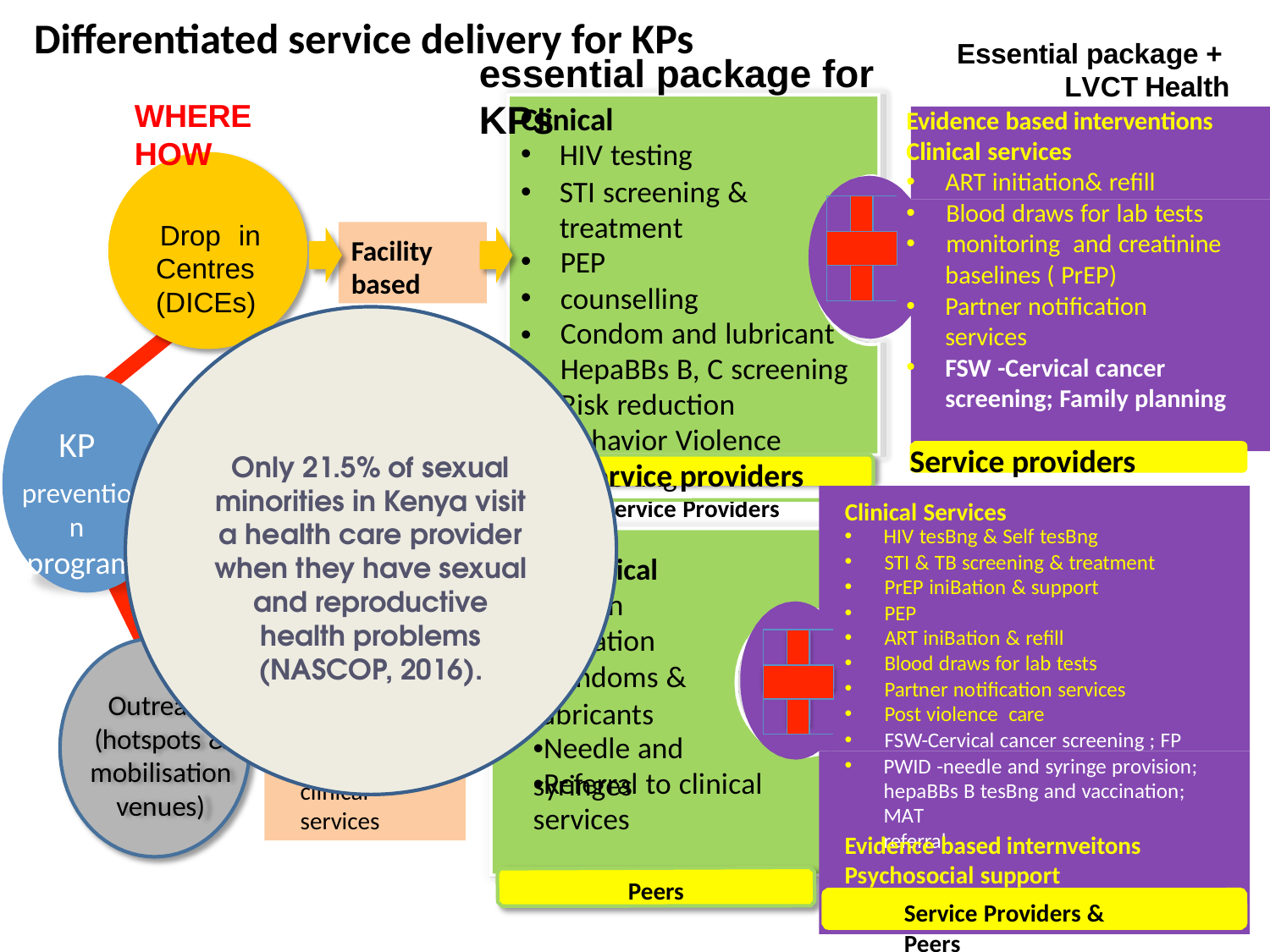

Differentiated service delivery for KPs

Essential package + LVCT Health
essential package for KPs

WHERE	HOW
Clinical
Evidence based interventions Clinical services
ART initiation& reﬁll
Blood draws for lab tests
monitoring  and creatinine
baselines ( PrEP)
Partner notiﬁcation services
FSW -Cervical cancer screening; Family planning
Service providers

HIV testing
STI screening & treatment
PEP
counselling
•
•
•
•

|  |  |  |
| --- | --- | --- |
|  |  |  |
|  |  |  |
Drop in Centres (DICEs)

Facility based

Only 21.5% of sexual minorities in Kenya visit a health care provider when they have sexual and reproductive health problems (NASCOP, 2016).

Condom and lubricant HepaBBs B, C screening Risk reduction behavior Violence screening
Service Providers

KP
prevention
program

Service providers

Clinical Services
HIV tesBng & Self tesBng
STI & TB screening & treatment
PrEP iniBation & support
PEP
ART iniBation & reﬁll
Blood draws for lab tests
Partner notiﬁcation services
Post violence  care
FSW-Cervical cancer screening ; FP
PWID -needle and syringe provision; hepaBBs B tesBng and vaccination; MAT
referral
Evidence based internveitons  Psychosocial support
Service Providers & Peers

Non Clinical
•Health education
•Condoms & lubricants
•Needle and
syringes
Peer led approach for service uptake

|  |  |  |
| --- | --- | --- |
|  |  |  |
|  |  |  |

Out reaches
Snowball mobilization
Referral for clinical services

Outreach (hotspots & mobilisationvenues)
•Referral to clinical services

Peers